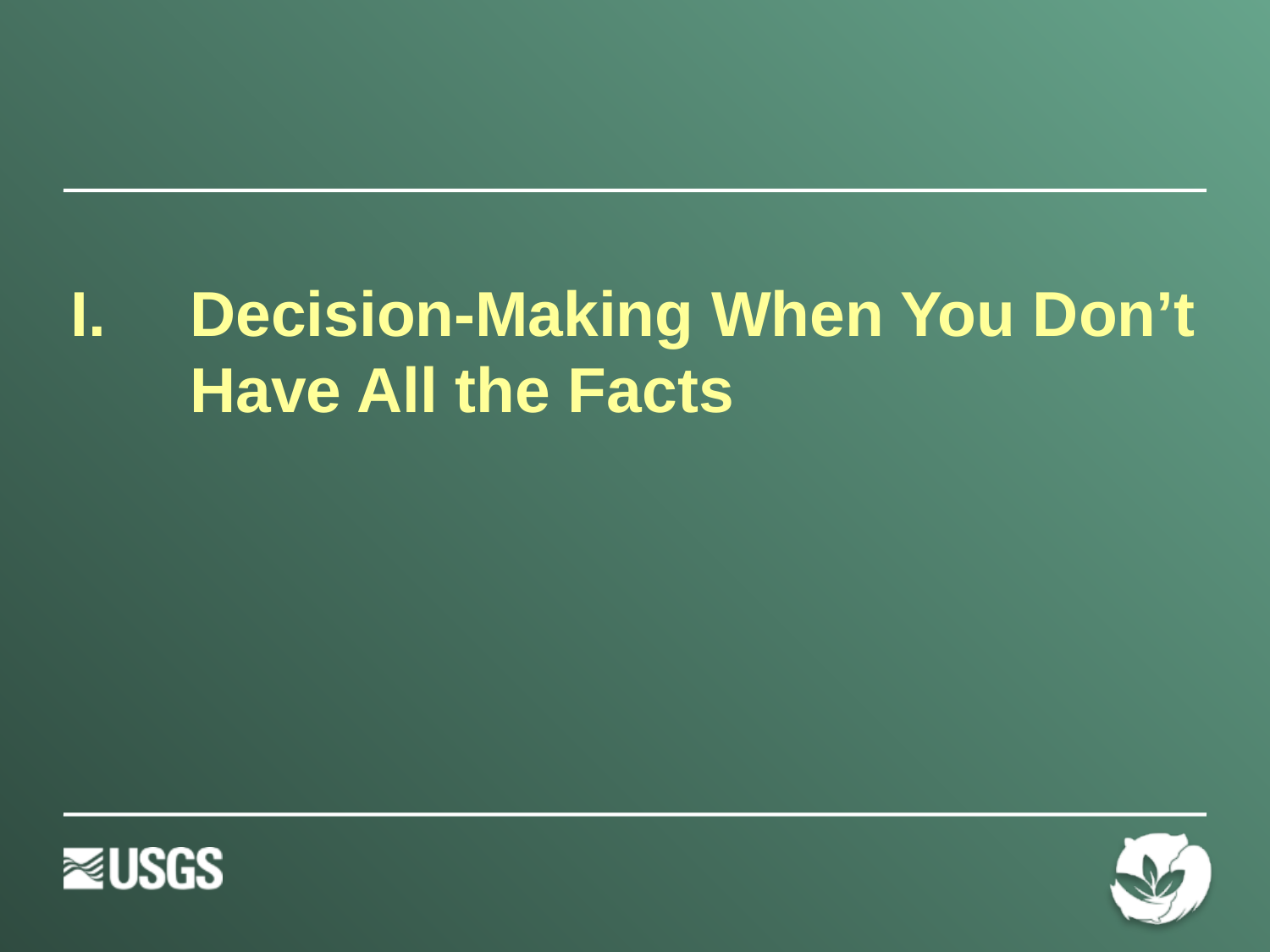

# Decision-Making When You Don’t Have All the Facts